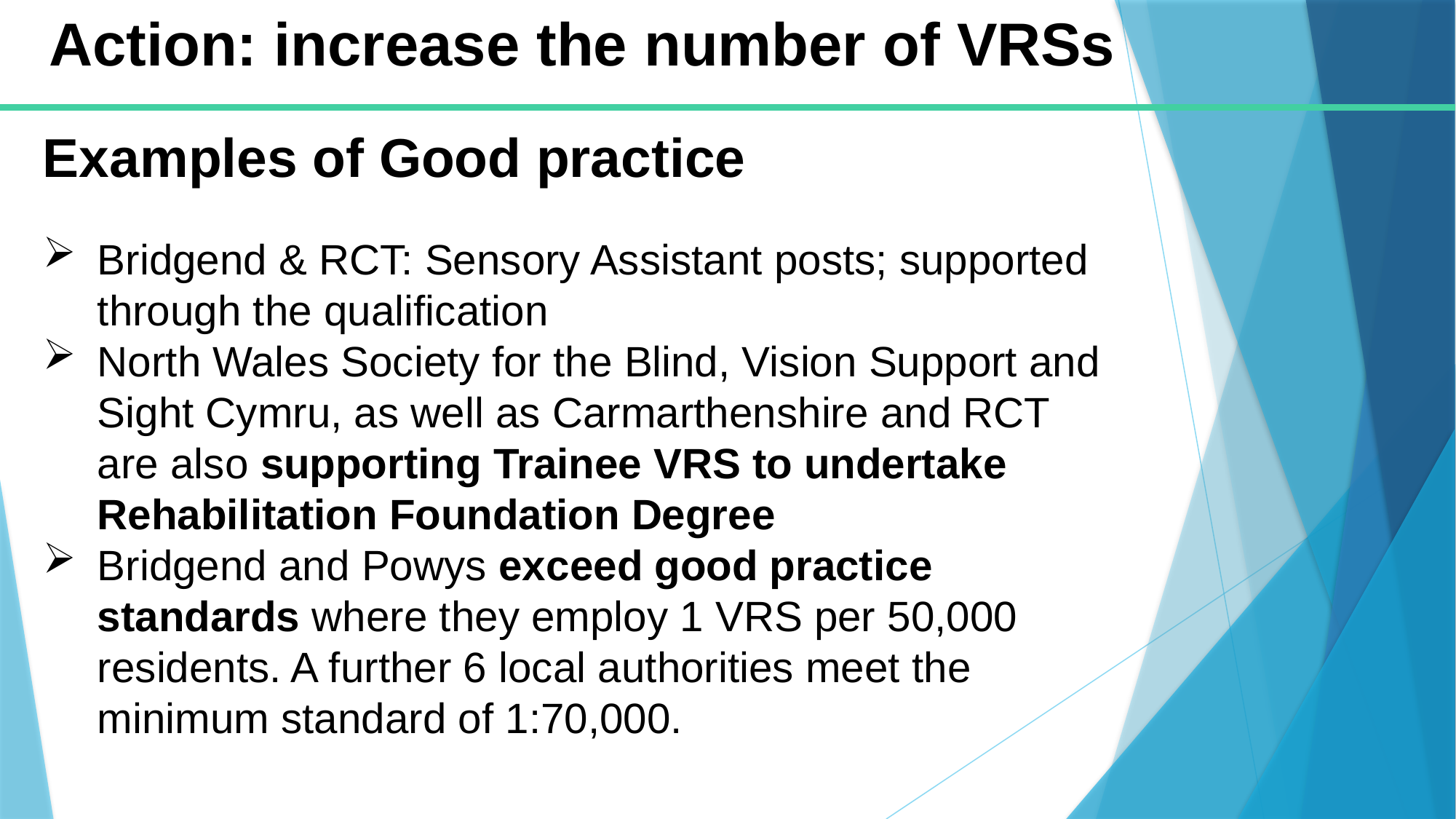

Action: increase the number of VRSs

Examples of Good practice

Bridgend & RCT: Sensory Assistant posts; supported through the qualification
North Wales Society for the Blind, Vision Support and Sight Cymru, as well as Carmarthenshire and RCT are also supporting Trainee VRS to undertake Rehabilitation Foundation Degree
Bridgend and Powys exceed good practice standards where they employ 1 VRS per 50,000 residents. A further 6 local authorities meet the minimum standard of 1:70,000.